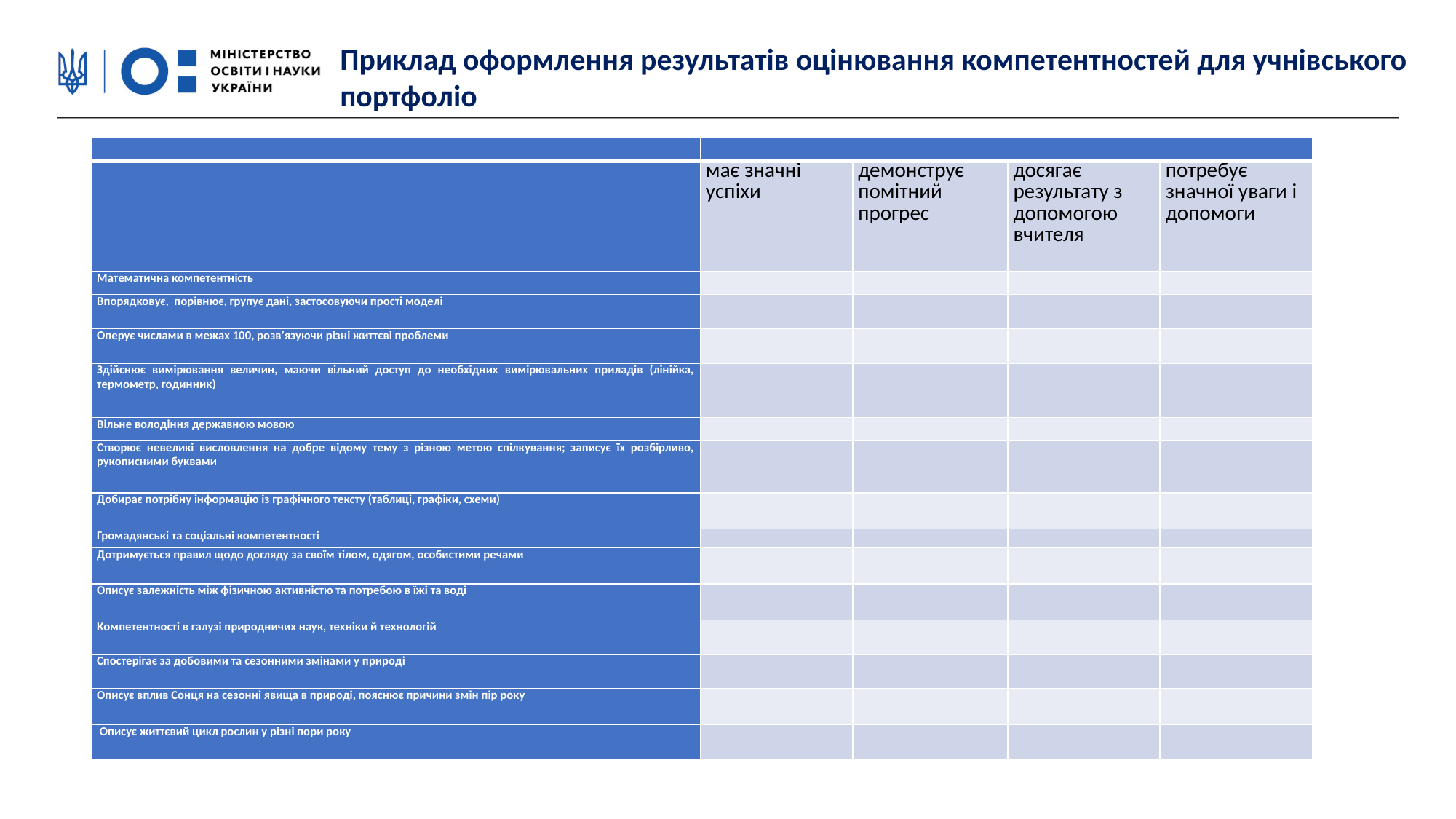

Приклад оформлення результатів оцінювання компетентностей для учнівського портфоліо
|  |  |  |  |  |
| --- | --- | --- | --- | --- |
|  | має значні успіхи | демонструє помітний прогрес | досягає результату з допомогою вчителя | потребує значної уваги і допомоги |
| Математична компетентність |  |  |  |  |
| Впорядковує, порівнює, групує дані, застосовуючи прості моделі |  |  |  |  |
| Оперує числами в межах 100, розв’язуючи різні життєві проблеми |  |  |  |  |
| Здійснює вимірювання величин, маючи вільний доступ до необхідних вимірювальних приладів (лінійка, термометр, годинник) |  |  |  |  |
| Вільне володіння державною мовою |  |  |  |  |
| Створює невеликі висловлення на добре відому тему з різною метою спілкування; записує їх розбірливо, рукописними буквами |  |  |  |  |
| Добирає потрібну інформацію із графічного тексту (таблиці, графіки, схеми) |  |  |  |  |
| Громадянські та соціальні компетентності |  |  |  |  |
| Дотримується правил щодо догляду за своїм тілом, одягом, особистими речами |  |  |  |  |
| Описує залежність між фізичною активністю та потребою в їжі та воді |  |  |  |  |
| Компетентності в галузі природничих наук, техніки й технологій |  |  |  |  |
| Спостерігає за добовими та сезонними змінами у природі |  |  |  |  |
| Описує вплив Сонця на сезонні явища в природі, пояснює причини змін пір року |  |  |  |  |
| Описує життєвий цикл рослин у різні пори року |  |  |  |  |

Так                                                 ні